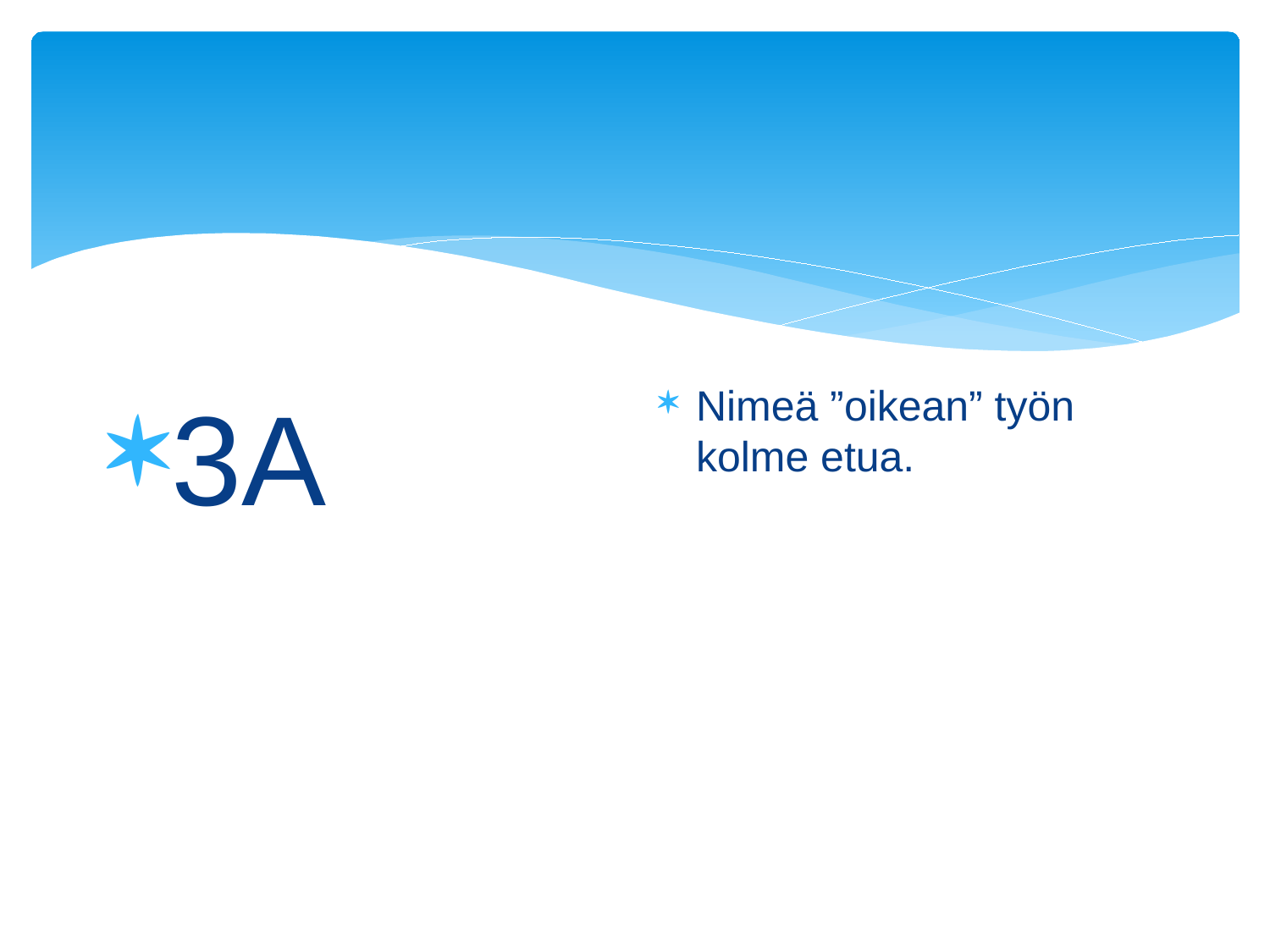

#
3A
Nimeä ”oikean” työn kolme etua.